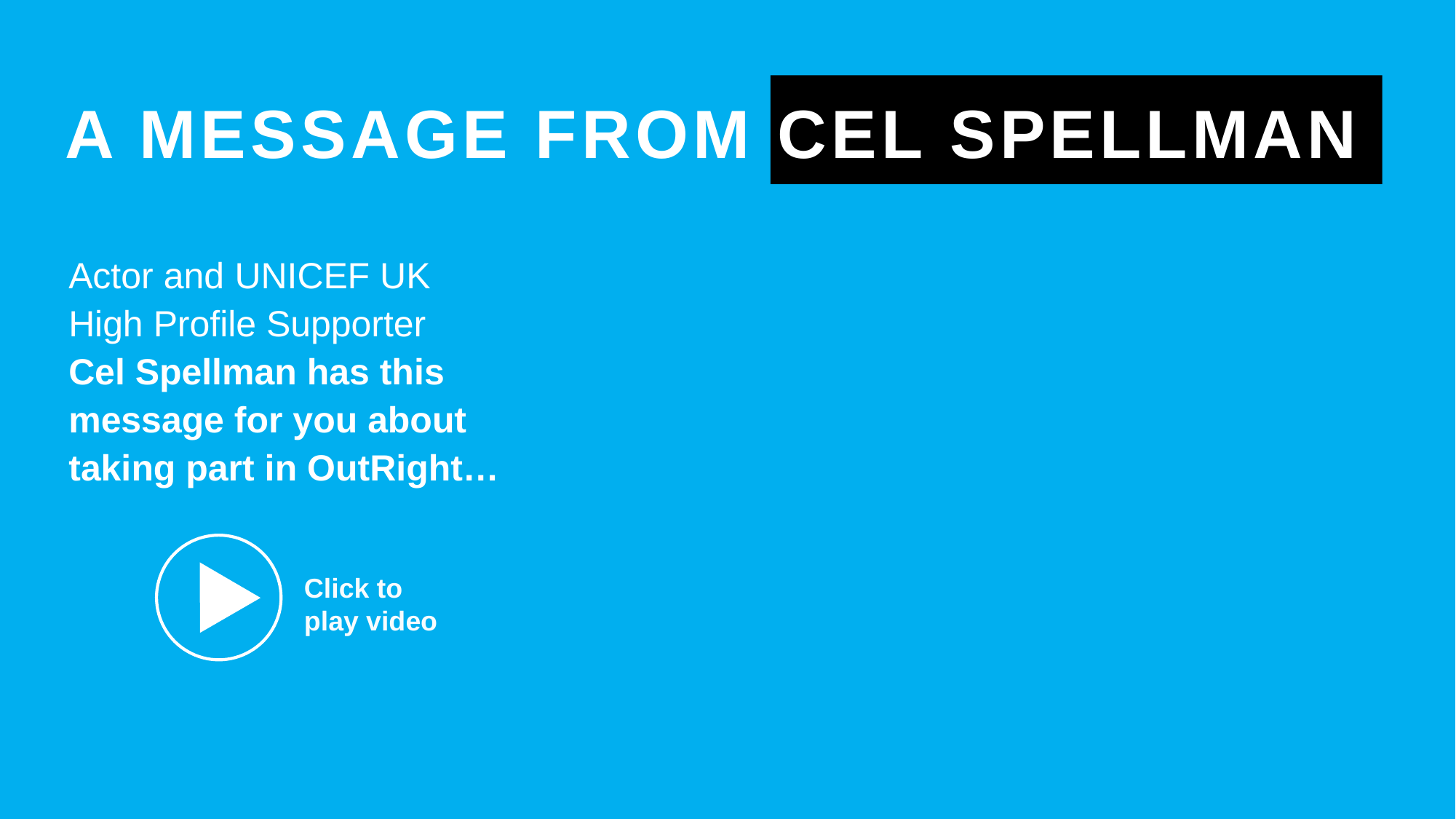

A MESSAGE FROM CEL SPELLMAN

Actor and UNICEF UK
High Profile Supporter 
Cel Spellman has this message for you about
taking part in OutRight…

Click to play video
Cel video link